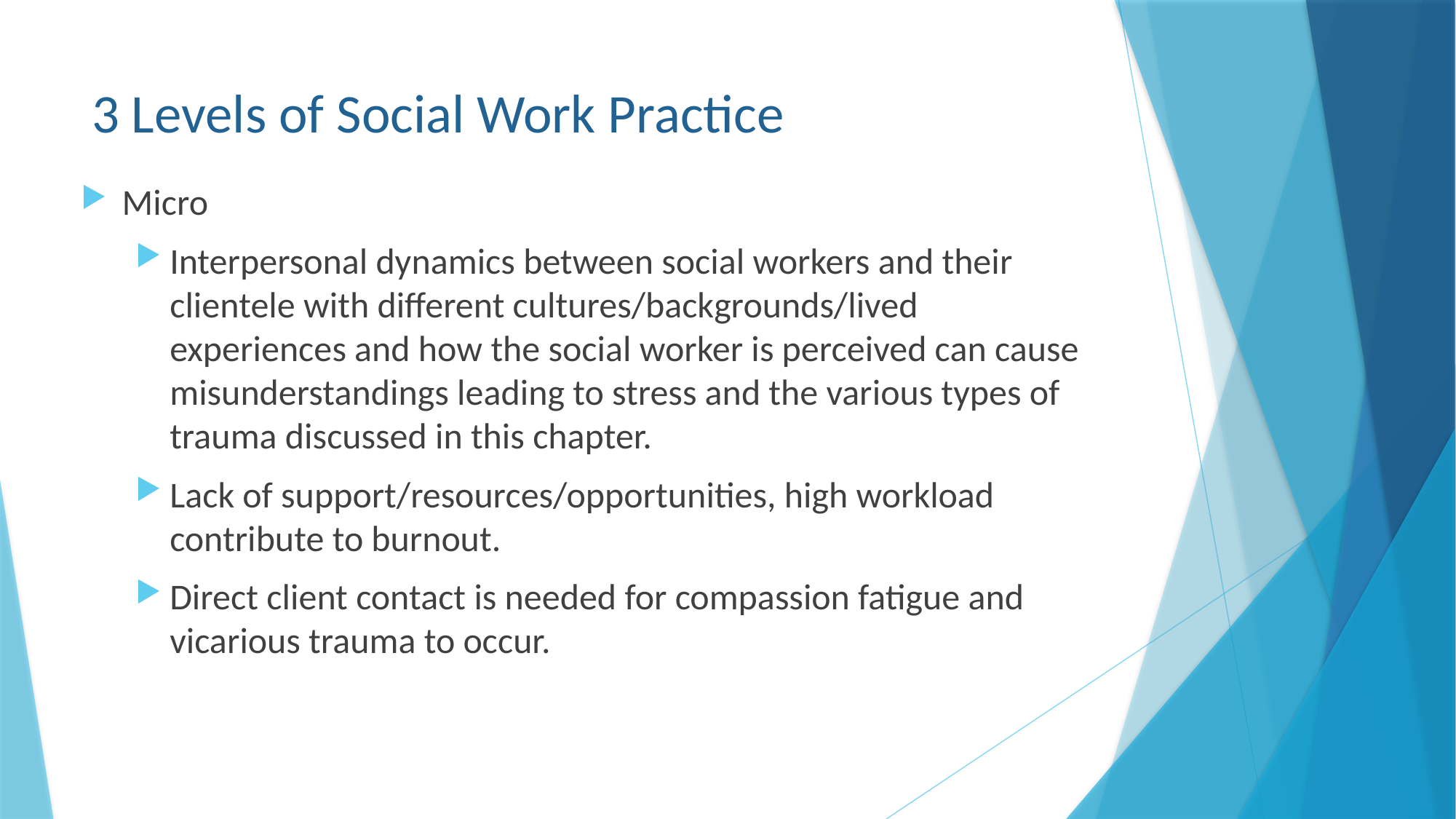

# 3 Levels of Social Work Practice
Micro
Interpersonal dynamics between social workers and their clientele with different cultures/backgrounds/lived experiences and how the social worker is perceived can cause misunderstandings leading to stress and the various types of trauma discussed in this chapter.
Lack of support/resources/opportunities, high workload contribute to burnout.
Direct client contact is needed for compassion fatigue and vicarious trauma to occur.